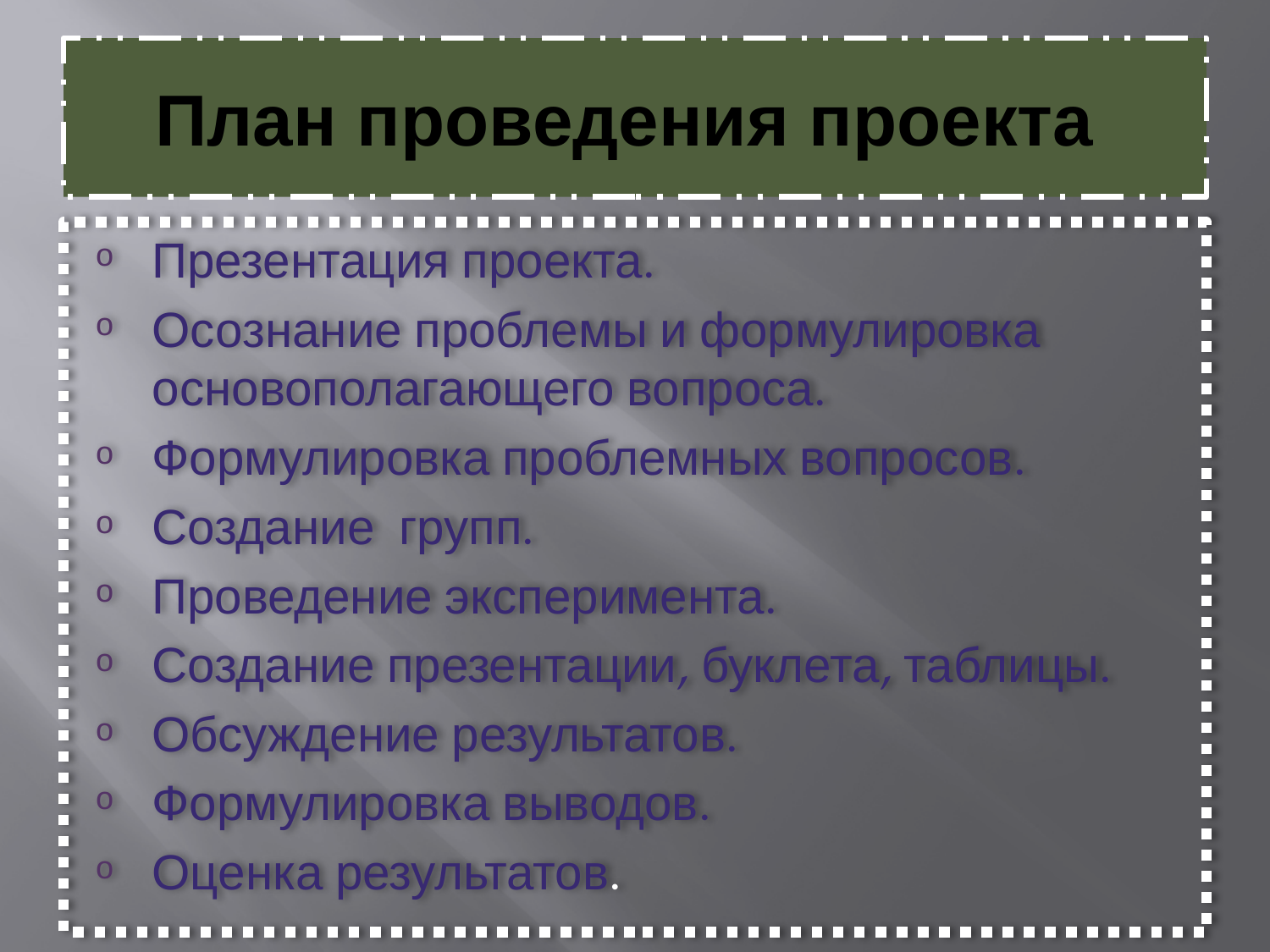

# План проведения проекта
Презентация проекта.
Осознание проблемы и формулировка основополагающего вопроса.
Формулировка проблемных вопросов.
Создание  групп.
Проведение эксперимента.
Создание презентации, буклета, таблицы.
Обсуждение результатов.
Формулировка выводов.
Оценка результатов.